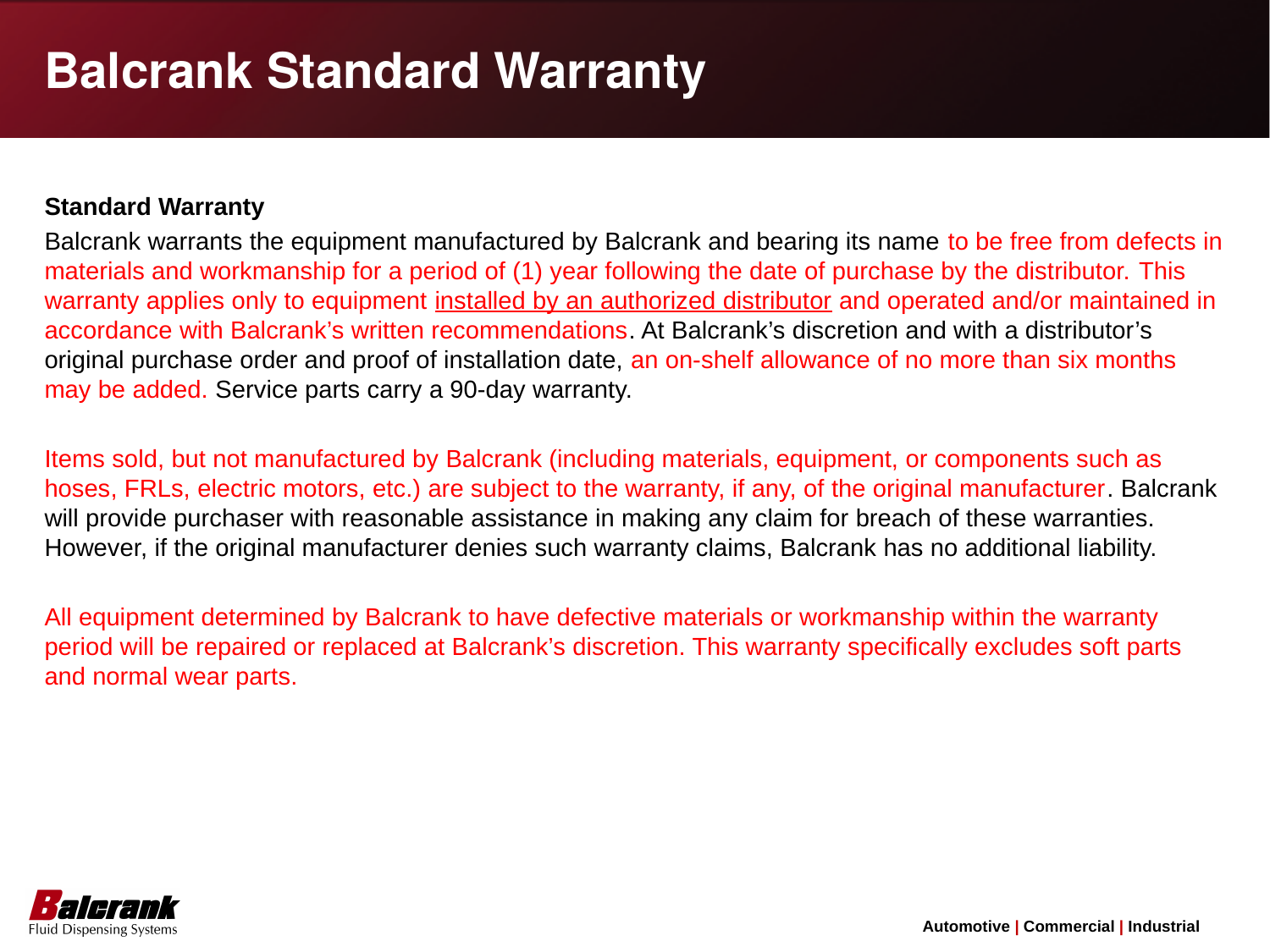

# Balcrank Standard Warranty
Standard Warranty
Balcrank warrants the equipment manufactured by Balcrank and bearing its name to be free from defects in materials and workmanship for a period of (1) year following the date of purchase by the distributor. This warranty applies only to equipment installed by an authorized distributor and operated and/or maintained in accordance with Balcrank’s written recommendations. At Balcrank’s discretion and with a distributor’s original purchase order and proof of installation date, an on-shelf allowance of no more than six months may be added. Service parts carry a 90-day warranty.

Items sold, but not manufactured by Balcrank (including materials, equipment, or components such as hoses, FRLs, electric motors, etc.) are subject to the warranty, if any, of the original manufacturer. Balcrank will provide purchaser with reasonable assistance in making any claim for breach of these warranties. However, if the original manufacturer denies such warranty claims, Balcrank has no additional liability.

All equipment determined by Balcrank to have defective materials or workmanship within the warranty period will be repaired or replaced at Balcrank’s discretion. This warranty specifically excludes soft parts and normal wear parts.